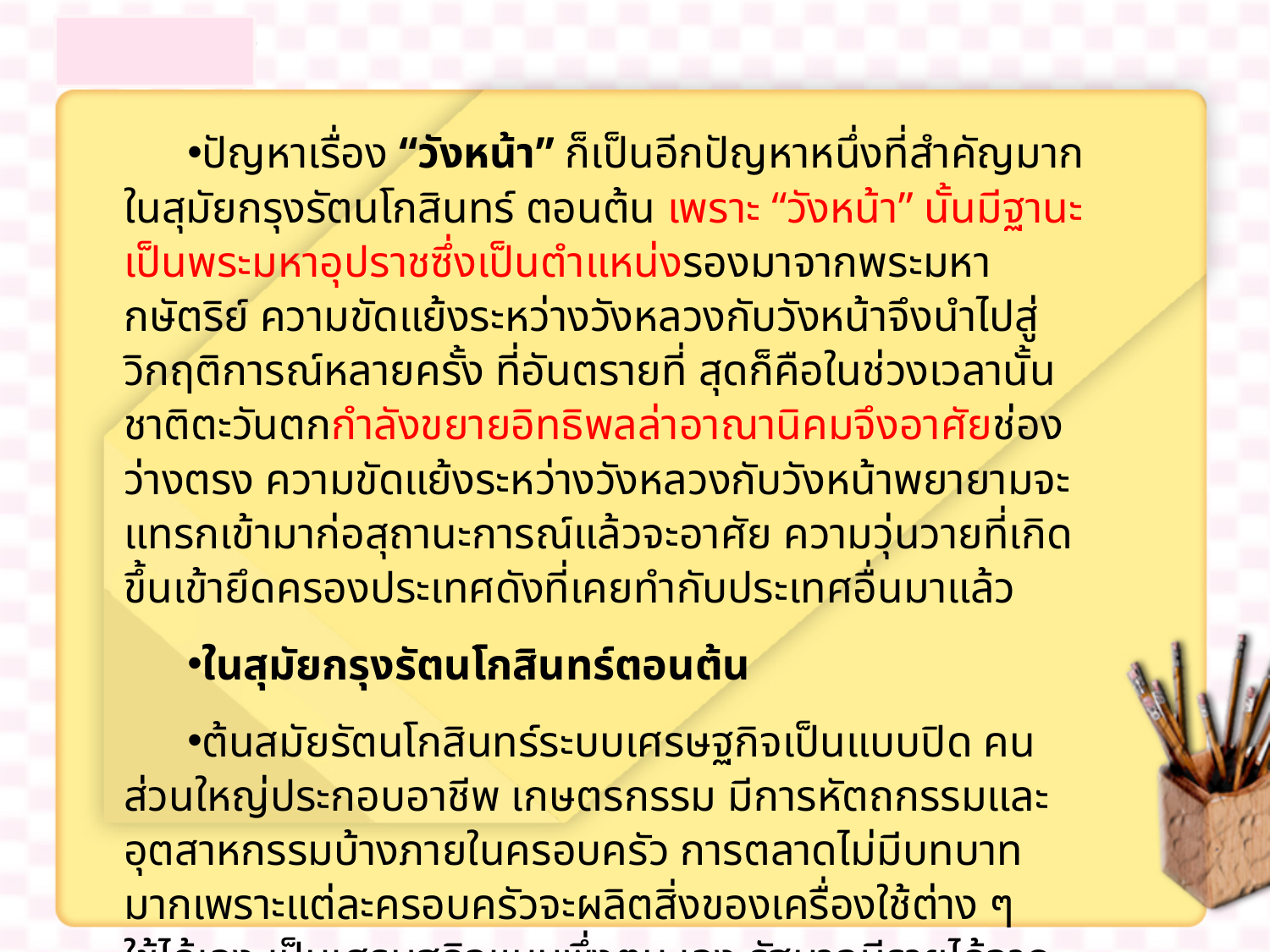

ปัญหาเรื่อง “วังหน้า” ก็เป็นอีกปัญหาหนึ่งที่สำคัญมากในสุมัยกรุงรัตนโกสินทร์ ตอนต้น เพราะ “วังหน้า” นั้นมีฐานะเป็นพระมหาอุปราชซึ่งเป็นตำแหน่งรองมาจากพระมหา กษัตริย์ ความขัดแย้งระหว่างวังหลวงกับวังหน้าจึงนำไปสู่วิกฤติการณ์หลายครั้ง ที่อันตรายที่ สุดก็คือในช่วงเวลานั้น ชาติตะวันตกกำลังขยายอิทธิพลล่าอาณานิคมจึงอาศัยช่องว่างตรง ความขัดแย้งระหว่างวังหลวงกับวังหน้าพยายามจะแทรกเข้ามาก่อสุถานะการณ์แล้วจะอาศัย ความวุ่นวายที่เกิดขึ้นเข้ายึดครองประเทศดังที่เคยทำกับประเทศอื่นมาแล้ว
ในสุมัยกรุงรัตนโกสินทร์ตอนต้น
ต้นสมัยรัตนโกสินทร์ระบบเศรษฐกิจเป็นแบบปิด คนส่วนใหญ่ประกอบอาชีพ เกษตรกรรม มีการหัตถกรรมและอุตสาหกรรมบ้างภายในครอบครัว การตลาดไม่มีบทบาท มากเพราะแต่ละครอบครัวจะผลิตสิ่งของเครื่องใช้ต่าง ๆ ใช้ได้เอง เป็นเศรษฐกิจแบบพึ่งตน เอง รัฐบาลมีรายได้จากการค้า และการเก็บส่วยอากร